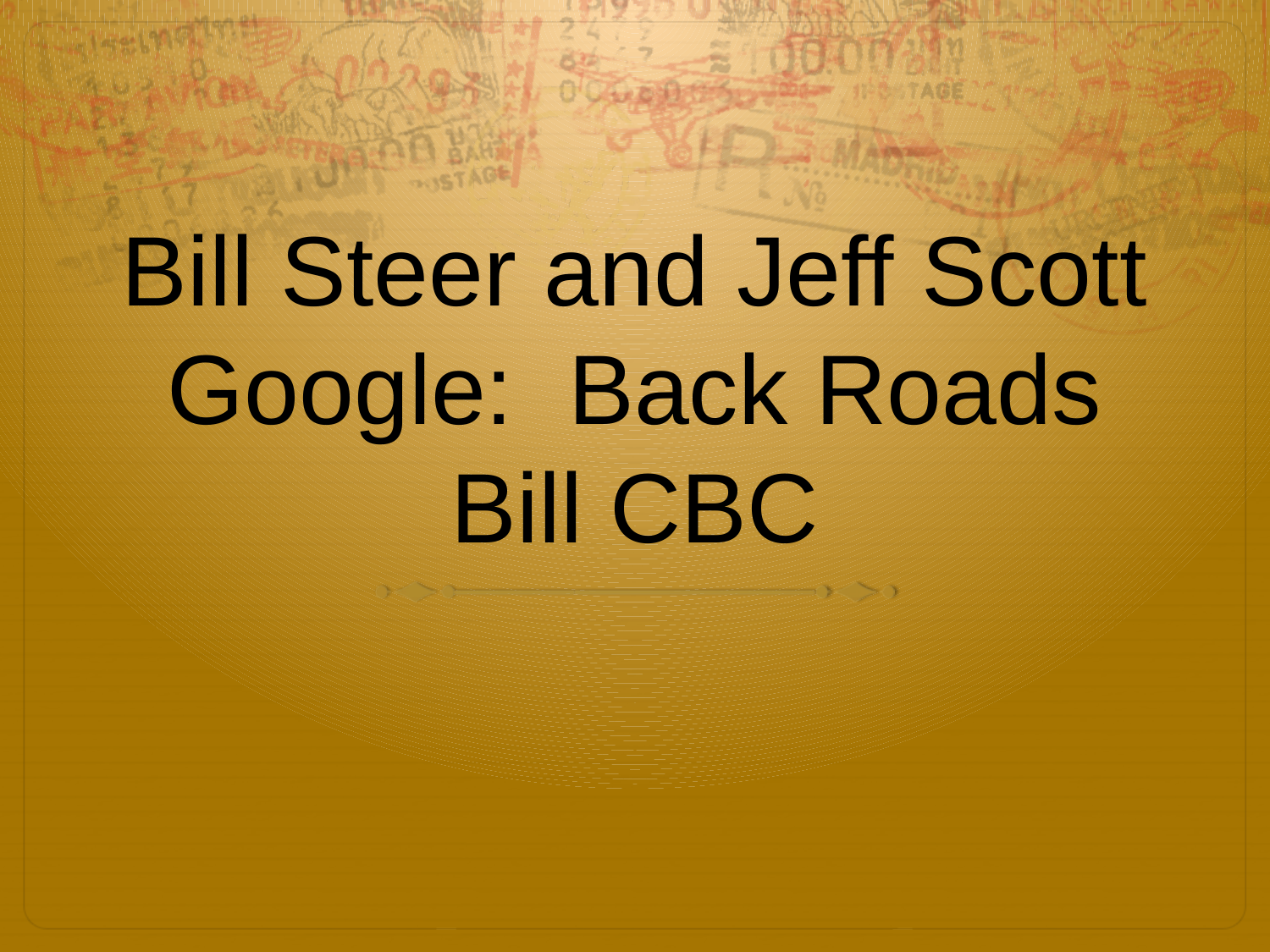

# Bill Steer and Jeff Scott Google:  Back Roads Bill CBC